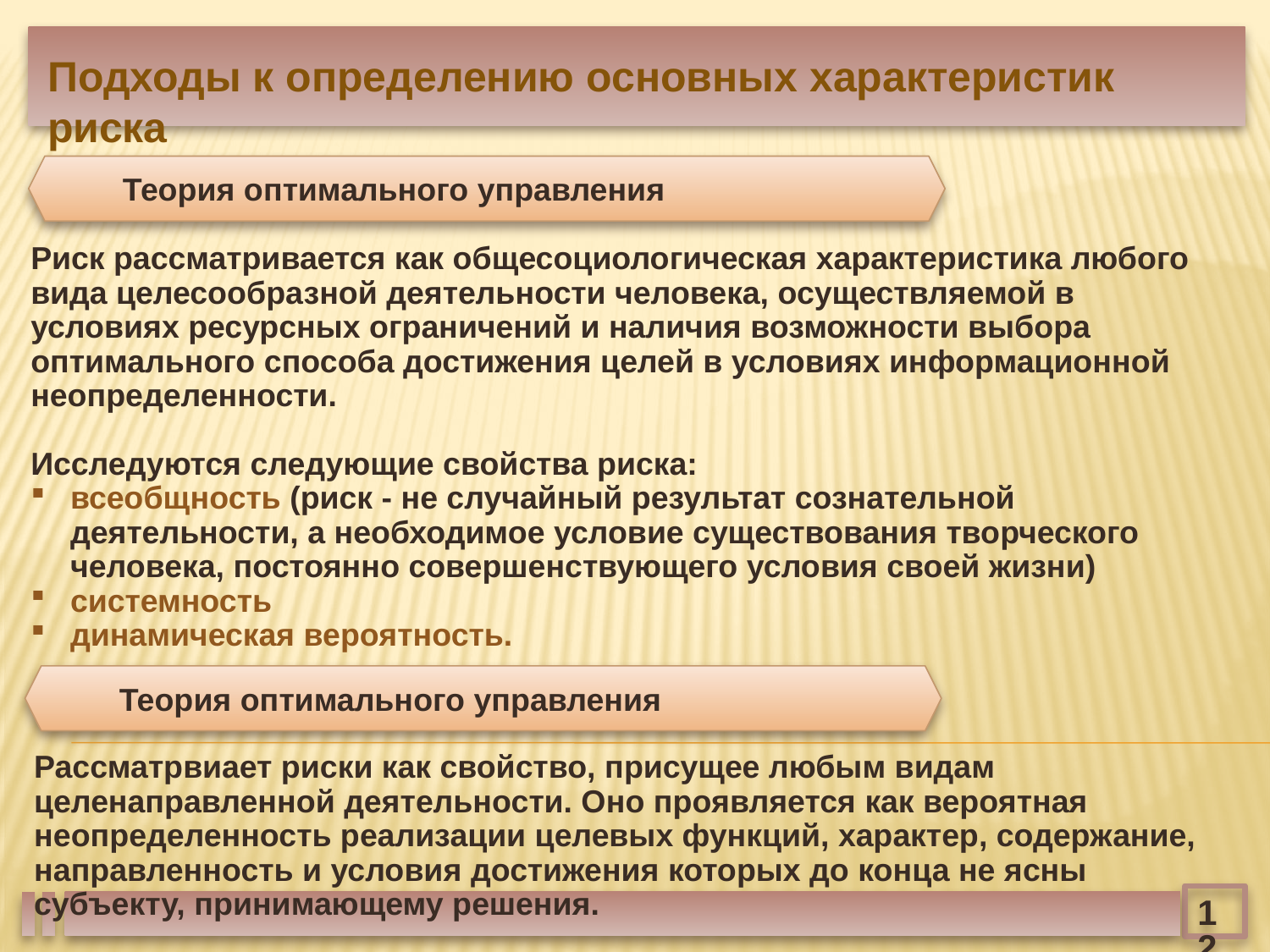

Подходы к определению основных характеристик риска
Теория оптимального управления
Риск рассматривается как общесоциологическая характеристика любого вида целесообразной деятельности человека, осуществляемой в условиях ресурсных ограничений и наличия возможности выбора оптимального способа достижения целей в условиях информационной неопределенности.

Исследуются следующие свойства риска:
всеобщность (риск - не случайный результат сознательной деятельности, а необходимое условие существования творческого человека, постоянно совершенствующего условия своей жизни)
системность
динамическая вероятность.

Теория оптимального управления
Рассматрвиает риски как свойство, присущее любым видам целенаправленной деятельности. Оно проявляется как вероятная неопределенность реализации целевых функций, характер, содержание, направленность и условия достижения которых до конца не ясны субъекту, принимающему решения.
12